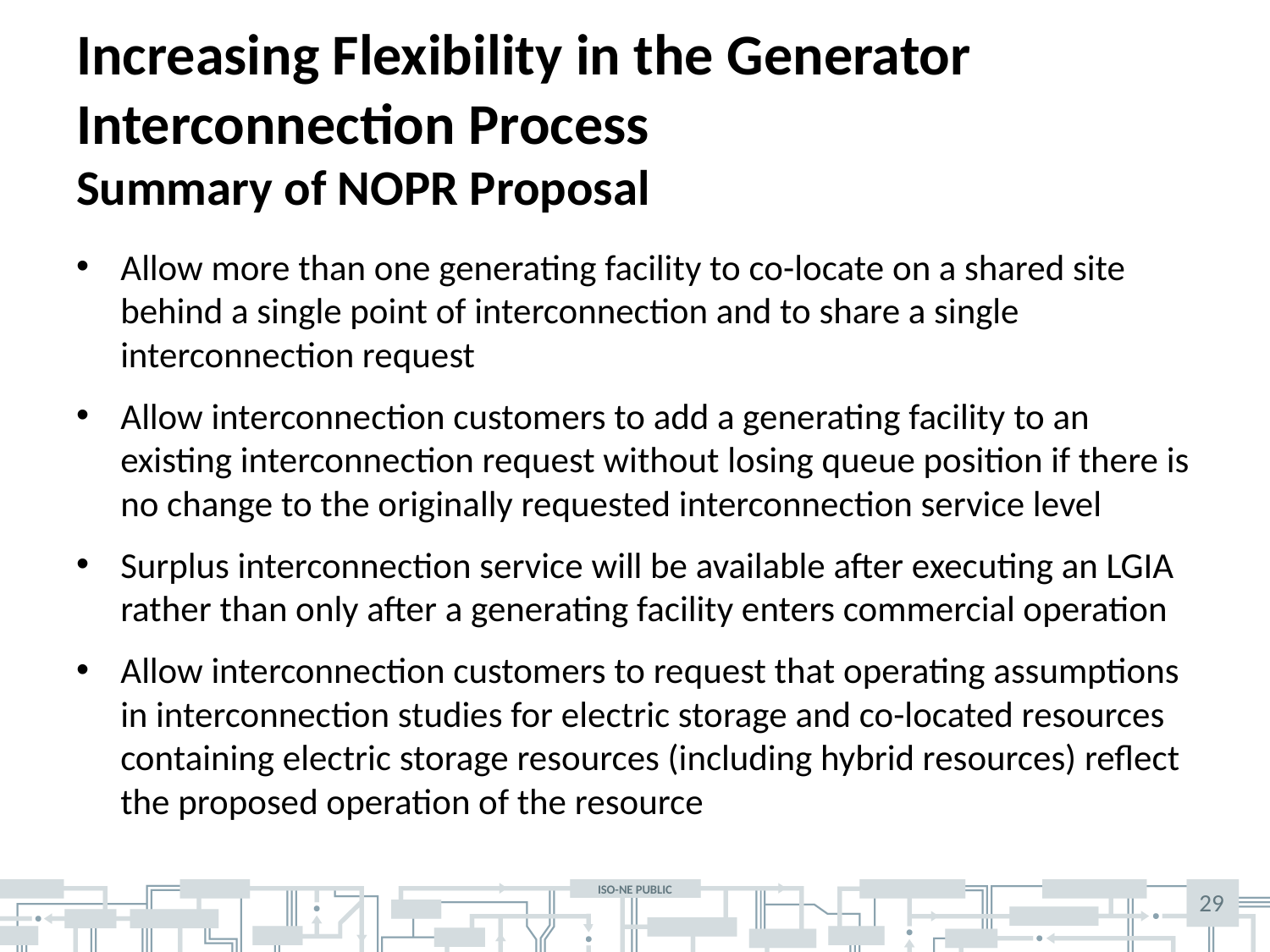

# Increasing Flexibility in the Generator Interconnection Process Summary of NOPR Proposal
Allow more than one generating facility to co-locate on a shared site behind a single point of interconnection and to share a single interconnection request
Allow interconnection customers to add a generating facility to an existing interconnection request without losing queue position if there is no change to the originally requested interconnection service level
Surplus interconnection service will be available after executing an LGIA rather than only after a generating facility enters commercial operation
Allow interconnection customers to request that operating assumptions in interconnection studies for electric storage and co-located resources containing electric storage resources (including hybrid resources) reflect the proposed operation of the resource
29